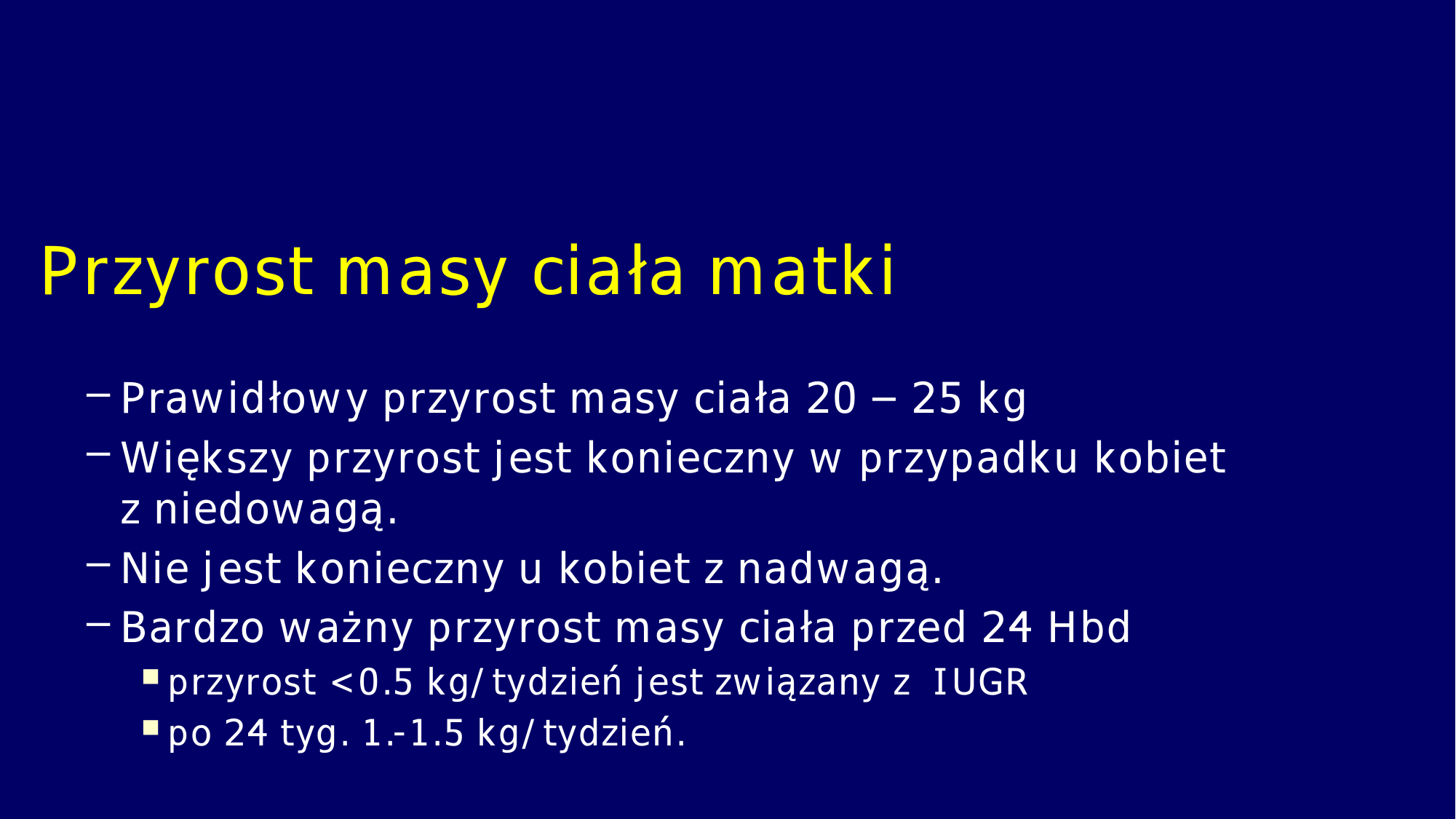

# Przyrost masy ciała matki
Prawidłowy przyrost masy ciała 20 – 25 kg
Większy przyrost jest konieczny w przypadku kobiet
z niedowagą.
Nie jest konieczny u kobiet z nadwagą.
Bardzo ważny przyrost masy ciała przed 24 Hbd
przyrost <0.5 kg/tydzień jest związany z  IUGR
po 24 tyg. 1.-1.5 kg/tydzień.